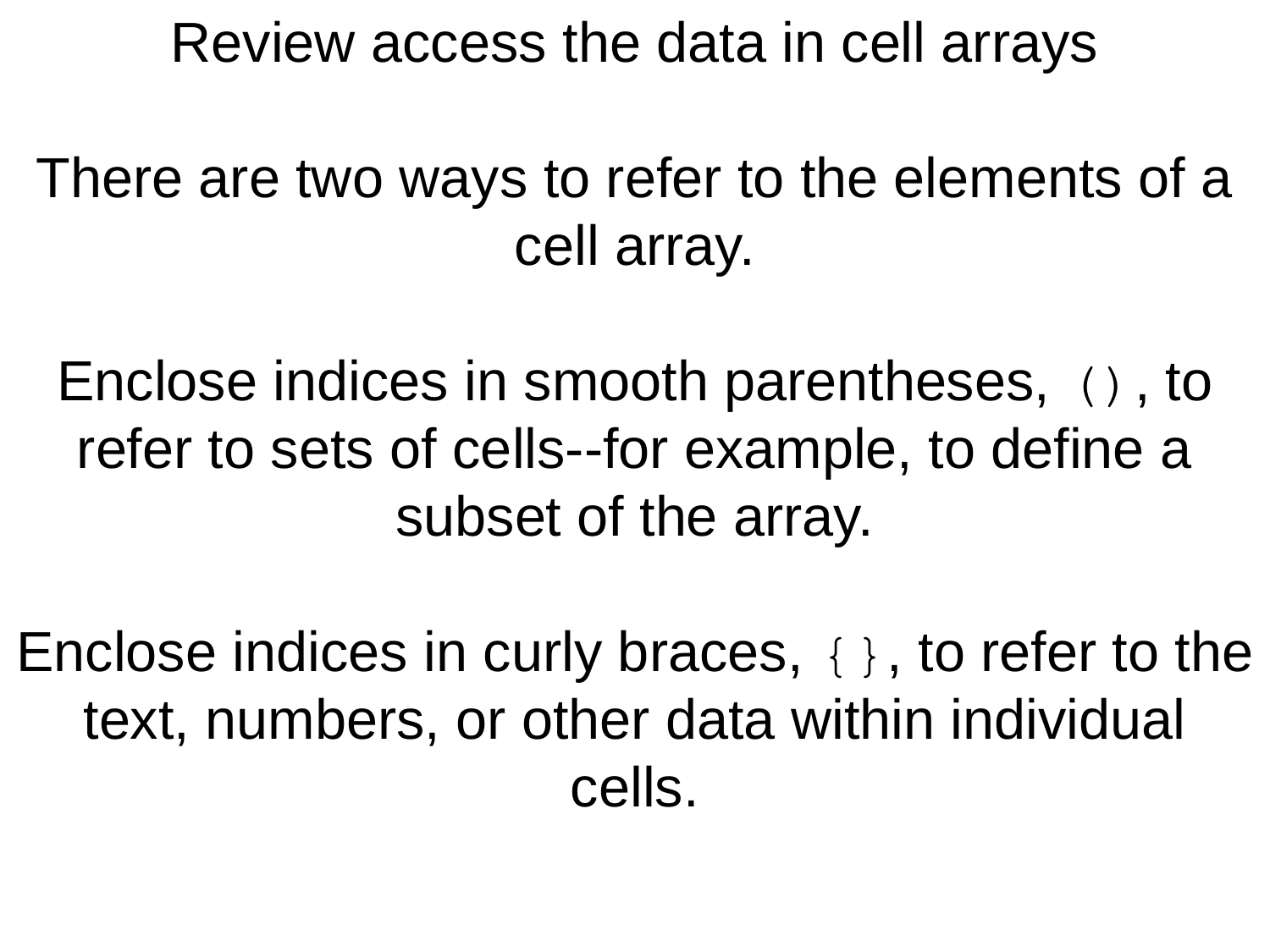

Review access the data in cell arrays

There are two ways to refer to the elements of a cell array.

Enclose indices in smooth parentheses, (), to refer to sets of cells--for example, to define a subset of the array.

Enclose indices in curly braces, {}, to refer to the text, numbers, or other data within individual cells.